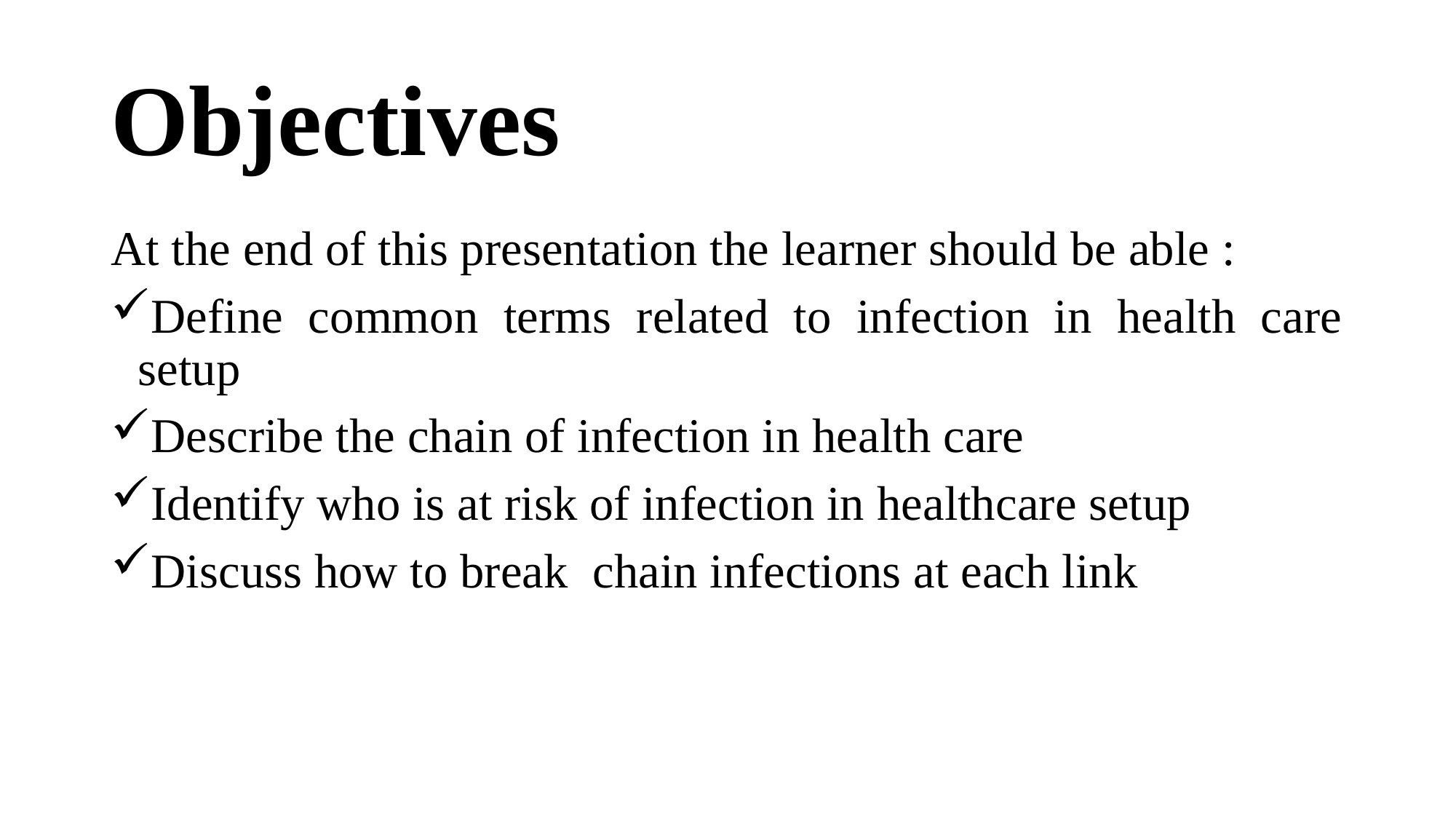

# Objectives
At the end of this presentation the learner should be able :
Define common terms related to infection in health care setup
Describe the chain of infection in health care
Identify who is at risk of infection in healthcare setup
Discuss how to break  chain infections at each link